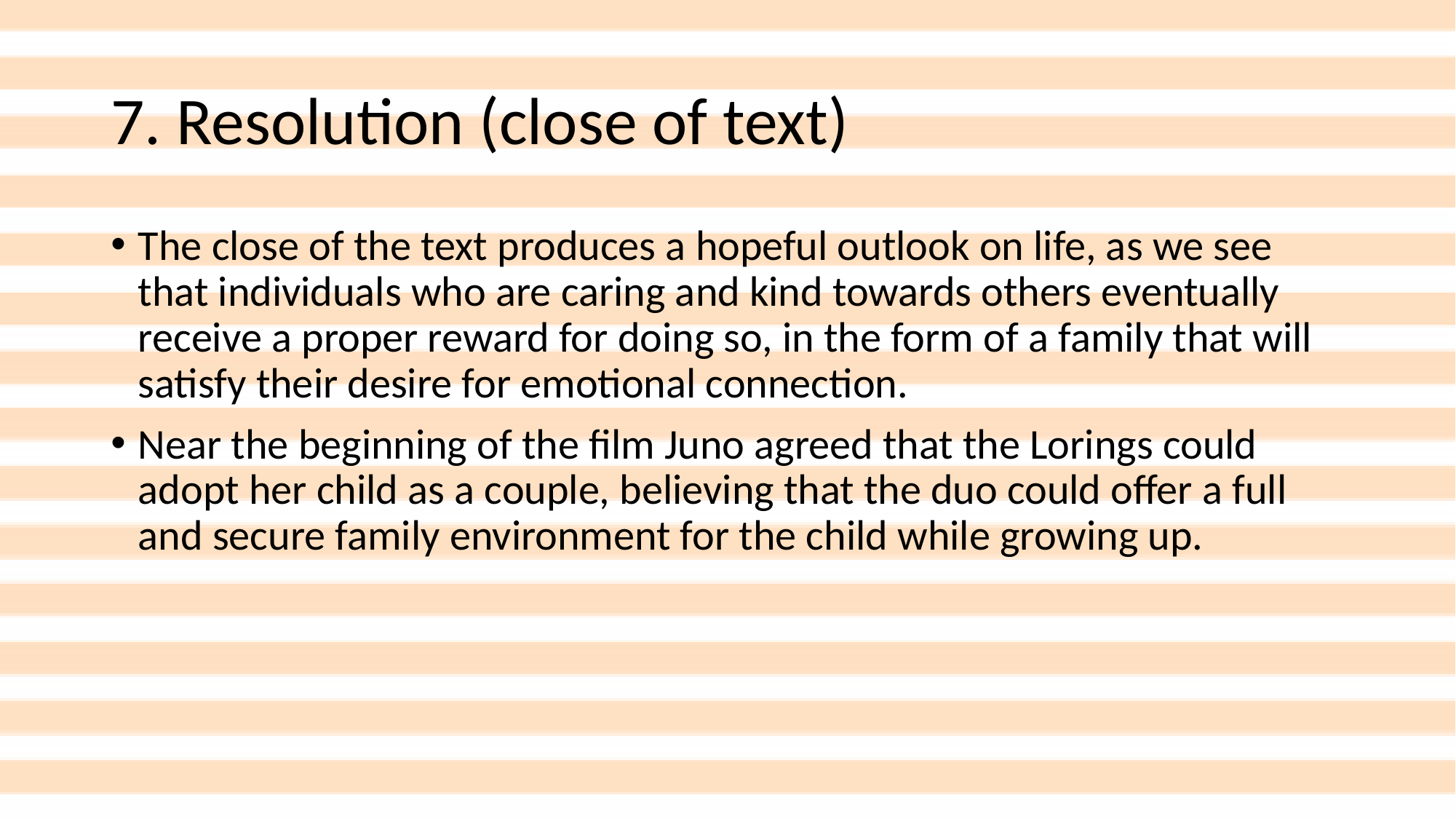

# 7. Resolution (close of text)
The close of the text produces a hopeful outlook on life, as we see that individuals who are caring and kind towards others eventually receive a proper reward for doing so, in the form of a family that will satisfy their desire for emotional connection.
Near the beginning of the film Juno agreed that the Lorings could adopt her child as a couple, believing that the duo could offer a full and secure family environment for the child while growing up.